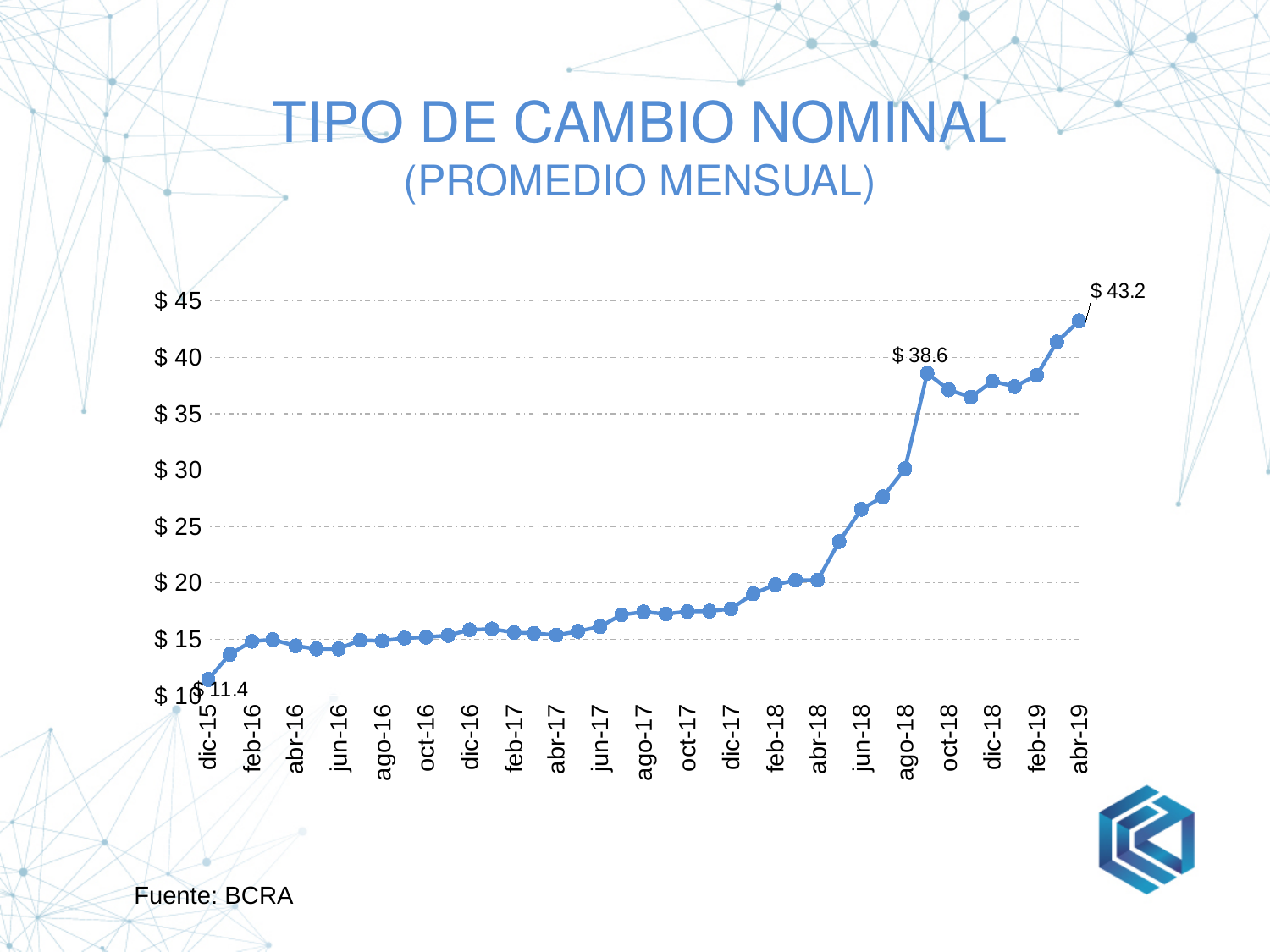

# Tipo de cambio nominal (promedio mensual)

### Chart

| Category |  |
|---|---|
| 42340 | 11.4278 |
| 42370 | 13.6548 |
| 42401 | 14.8146 |
| 42430 | 14.9615 |
| 42462 | 14.4095 |
| 42491 | 14.13772380952381 |
| 42522 | 14.1408 |
| 42552 | 14.909384999999997 |
| 42583 | 14.849809090909089 |
| 42614 | 15.100736363636367 |
| 42644 | 15.181 |
| 42675 | 15.3399 |
| 42705 | 15.8296 |
| 42736 | 15.906499999999996 |
| 42767 | 15.5983 |
| 42795 | 15.5237 |
| 42826 | 15.36 |
| 42856 | 15.6981 |
| 42887 | 16.1166 |
| 42917 | 17.169 |
| 42948 | 17.4165 |
| 42979 | 17.2465 |
| 43009 | 17.4528 |
| 43040 | 17.4925 |
| 43070 | 17.7001 |
| 43101 | 19.029036363636365 |
| 43132 | 19.8409277777778 |
| 43160 | 20.237800000000004 |
| 43191 | 20.2349 |
| 43221 | 23.6687 |
| 43252 | 26.5342 |
| 43282 | 27.6247 |
| 43313 | 30.1245 |
| 43344 | 38.59 |
| 43374 | 37.1202 |
| 43405 | 36.459 |
| 43435 | 37.8852 |
| 43466 | 37.4069 |
| 43497 | 38.4086 |
| 43525 | 41.3624 |
| 43556 | 43.2338 |
Fuente: BCRA